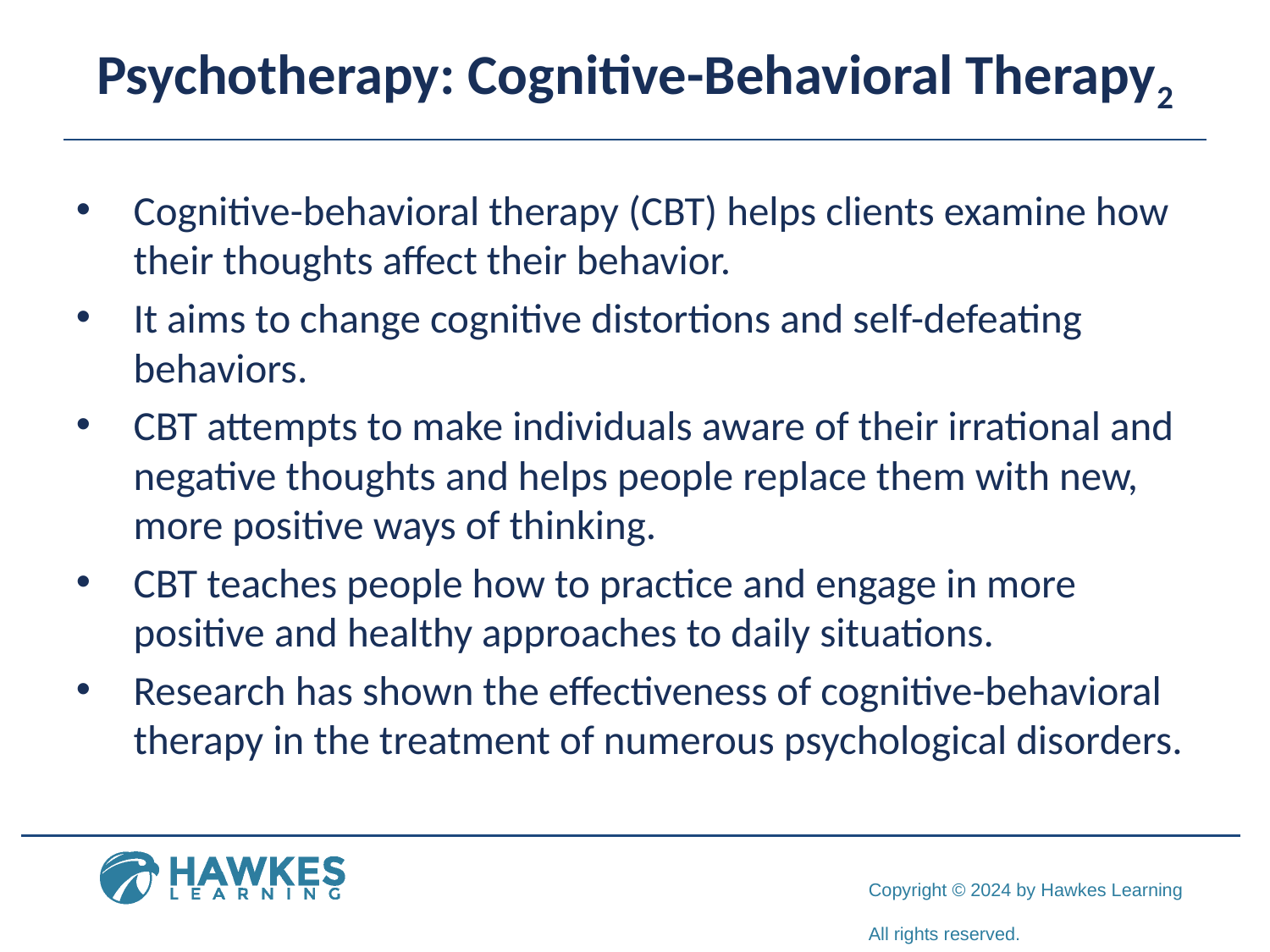

# Psychotherapy: Cognitive-Behavioral Therapy2
Cognitive-behavioral therapy (CBT) helps clients examine how their thoughts affect their behavior.
It aims to change cognitive distortions and self-defeating behaviors.
CBT attempts to make individuals aware of their irrational and negative thoughts and helps people replace them with new, more positive ways of thinking.
CBT teaches people how to practice and engage in more positive and healthy approaches to daily situations.
Research has shown the effectiveness of cognitive-behavioral therapy in the treatment of numerous psychological disorders.